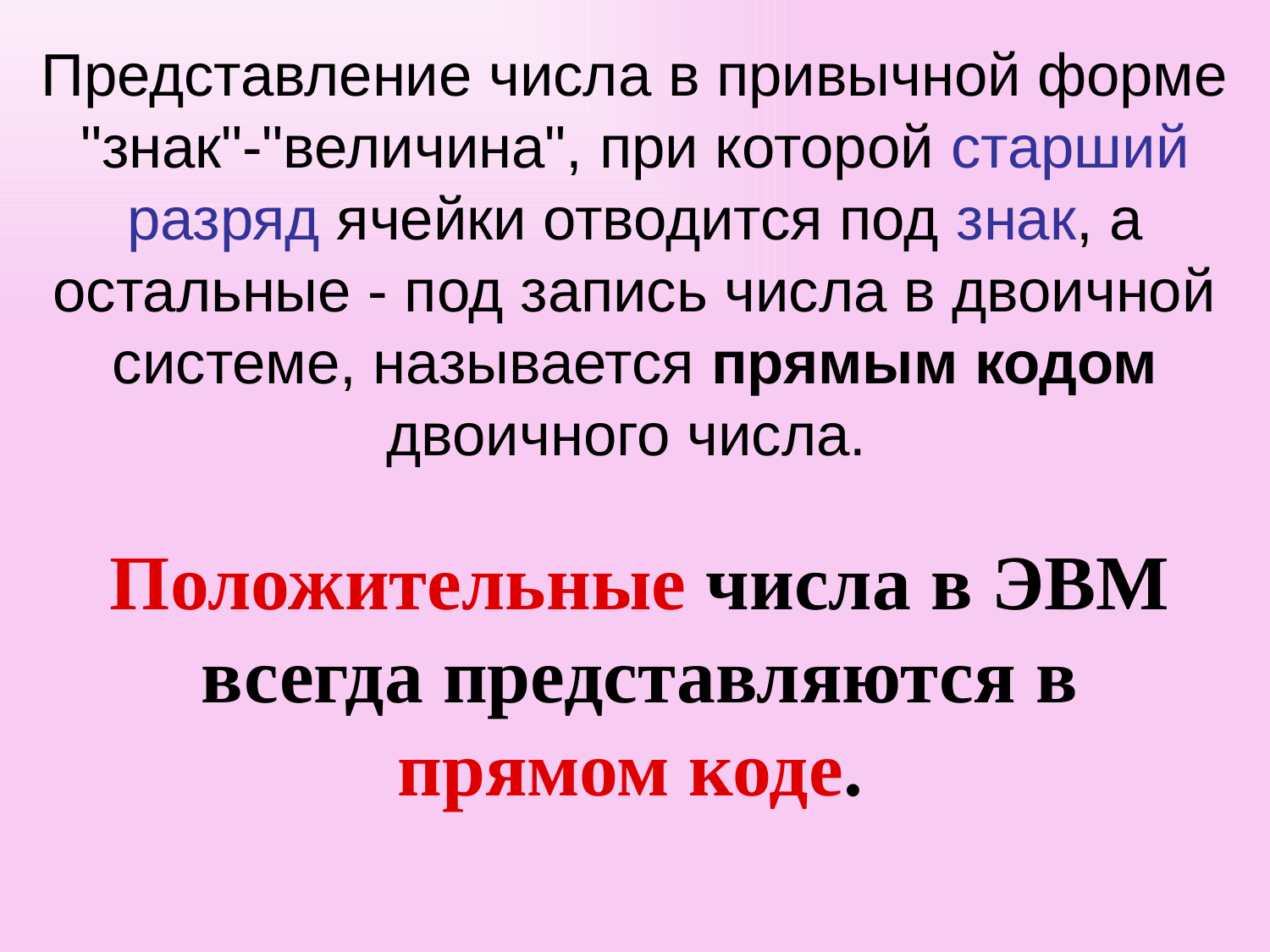

# Представление числа в привычной форме "знак"-"величина", при которой старший разряд ячейки отводится под знак, а остальные - под запись числа в двоичной системе, называется прямым кодом двоичного числа.
Положительные числа в ЭВМ всегда представляются в прямом коде.